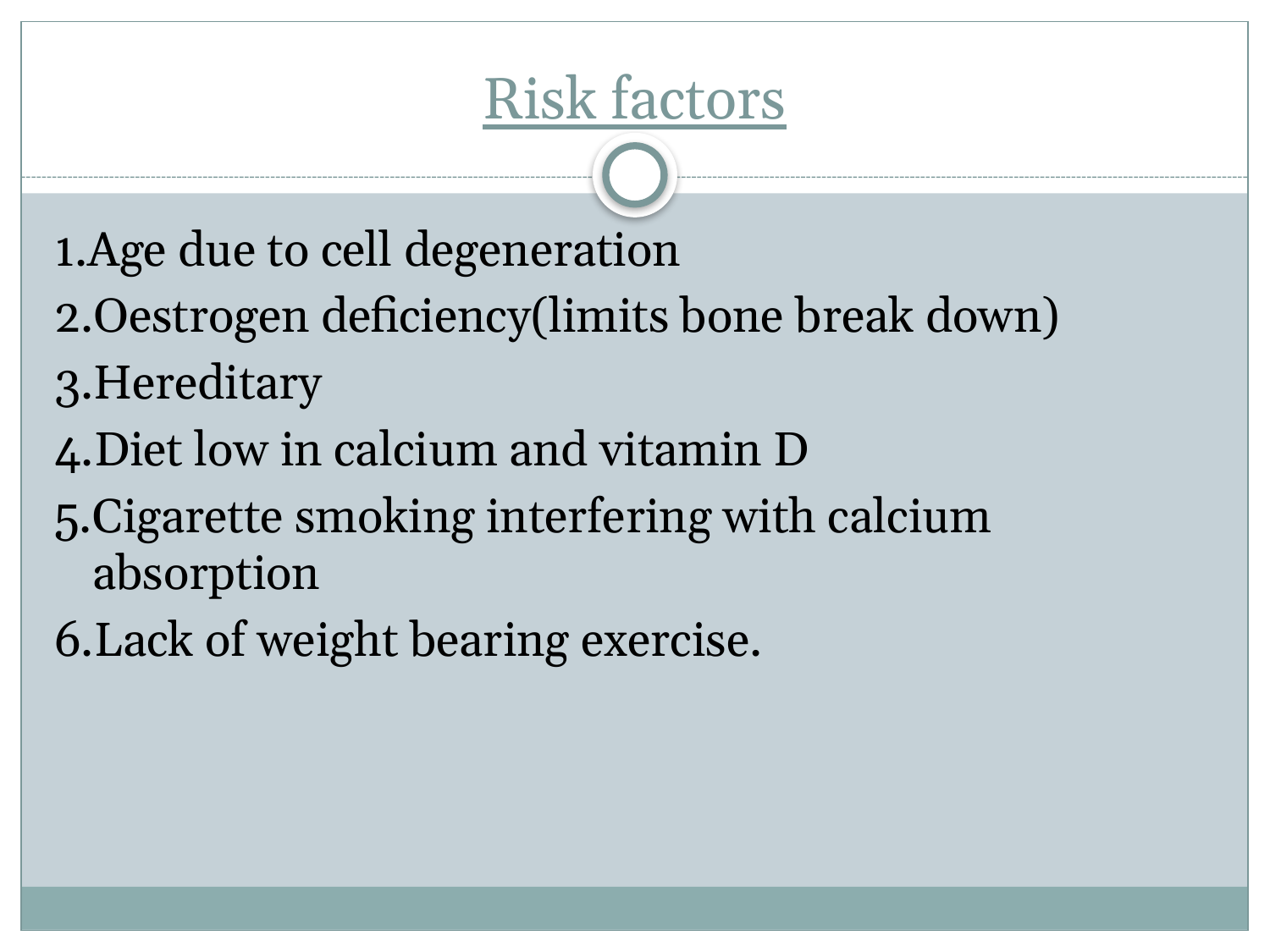

# Risk factors
1.Age due to cell degeneration
2.Oestrogen deficiency(limits bone break down)
3.Hereditary
4.Diet low in calcium and vitamin D
5.Cigarette smoking interfering with calcium absorption
6.Lack of weight bearing exercise.